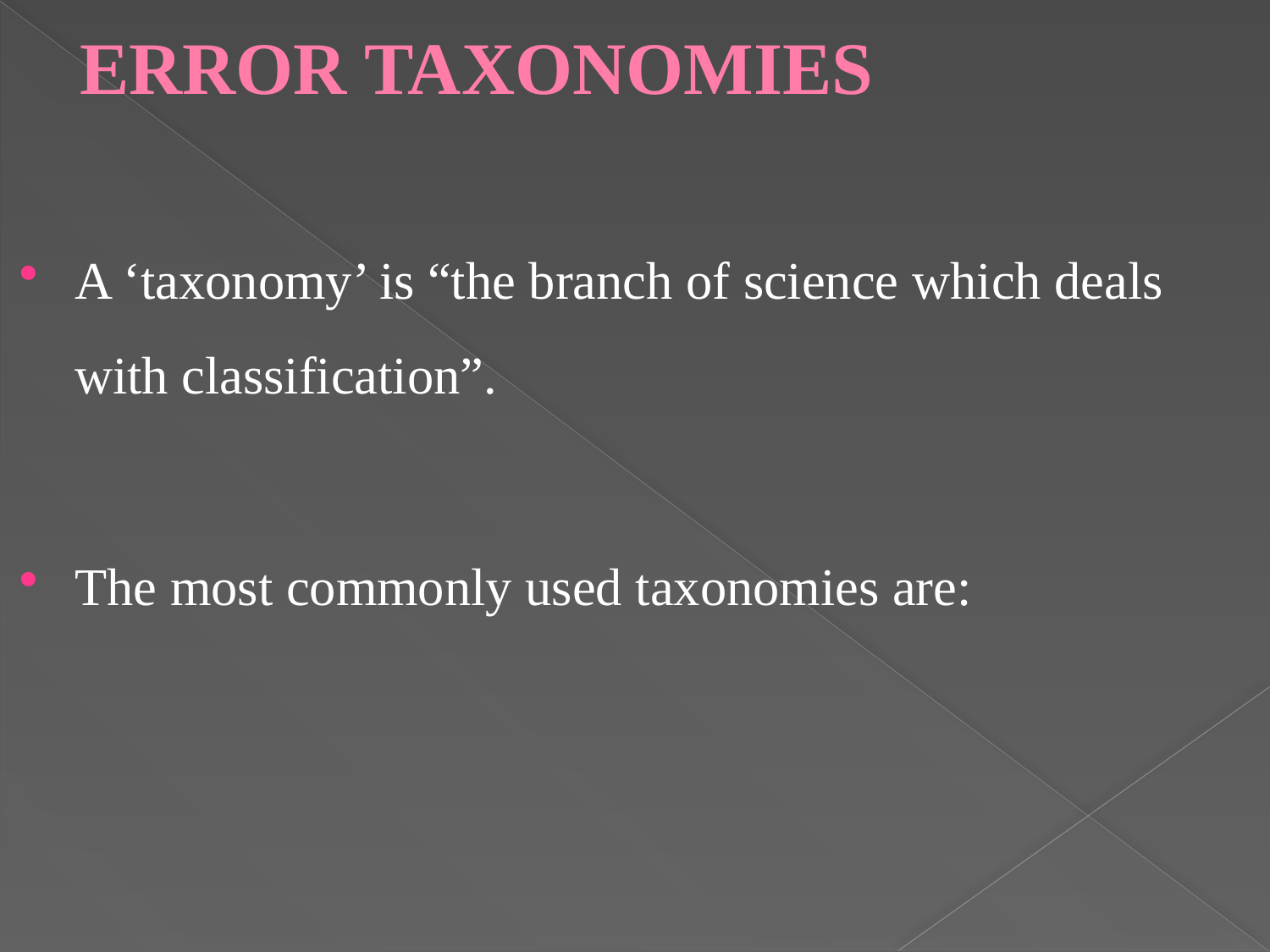

# ERROR TAXONOMIES
A ‘taxonomy’ is “the branch of science which deals with classification”.

The most commonly used taxonomies are: